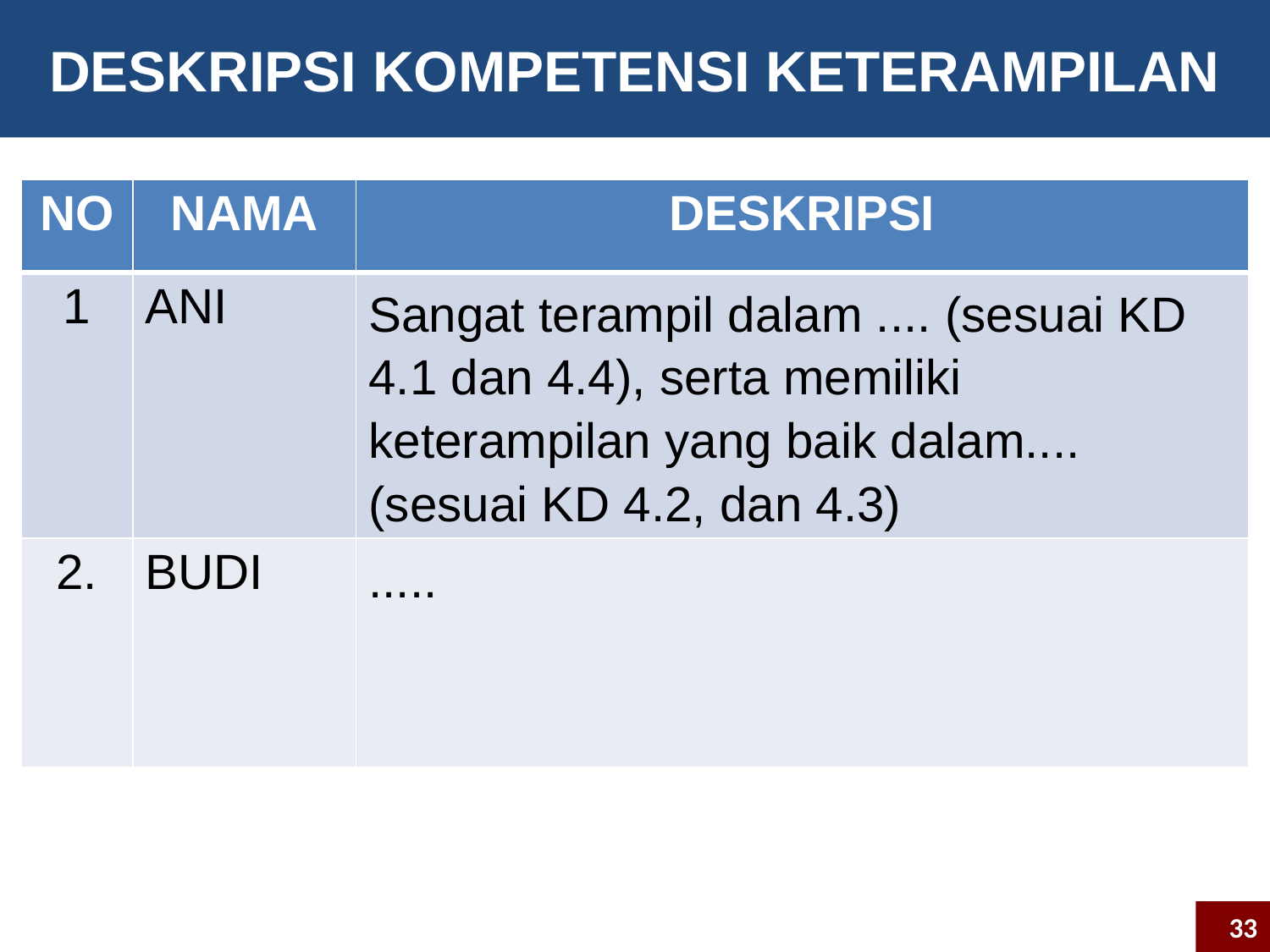

# DESKRIPSI KOMPETENSI KETERAMPILAN
| NO | NAMA | DESKRIPSI |
| --- | --- | --- |
| 1 | ANI | Sangat terampil dalam .... (sesuai KD 4.1 dan 4.4), serta memiliki keterampilan yang baik dalam.... (sesuai KD 4.2, dan 4.3) |
| 2. | BUDI | ..... |
33